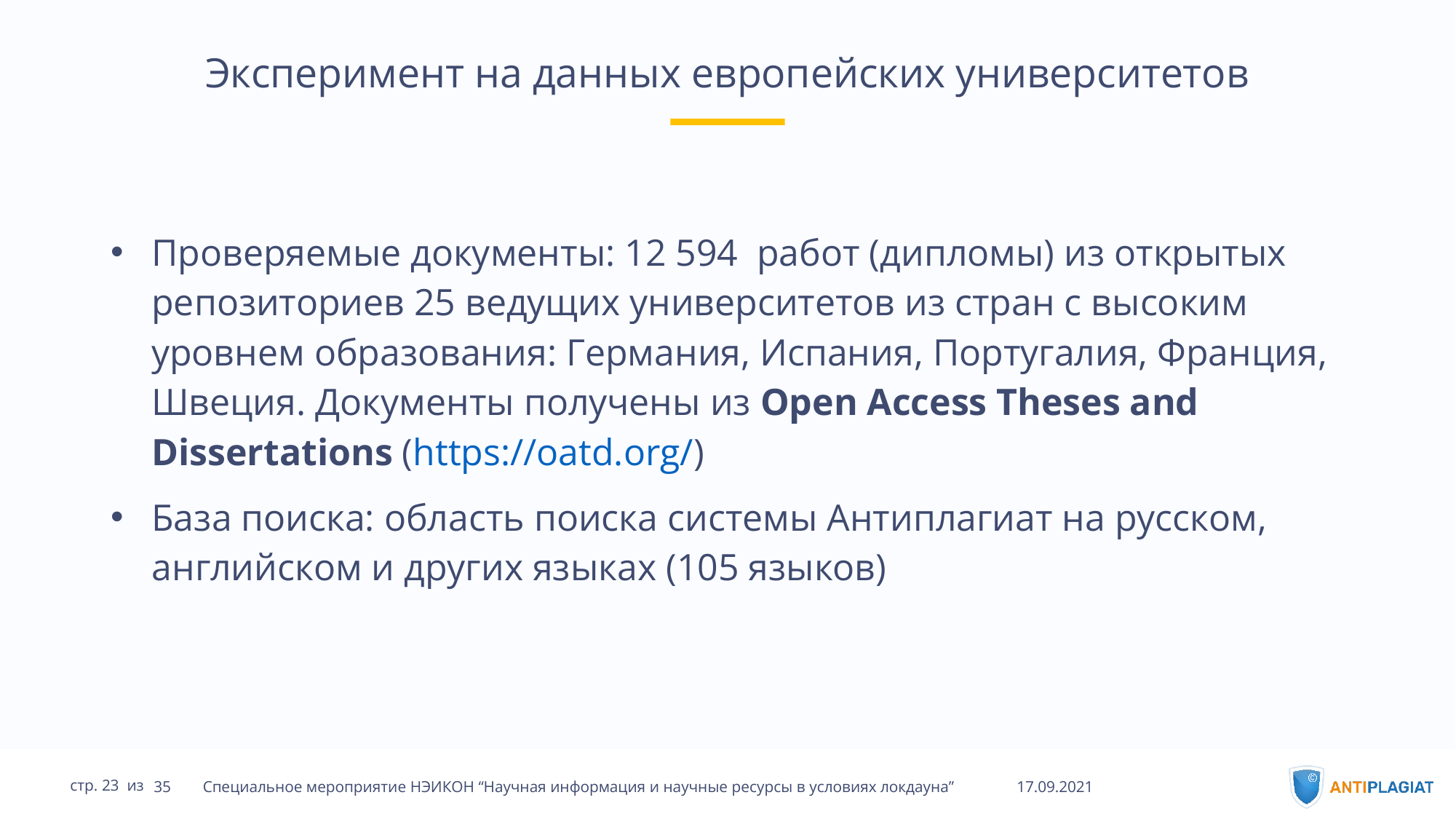

# Эксперимент на данных европейских университетов
Проверяемые документы: 12 594  работ (дипломы) из открытых репозиториев 25 ведущих университетов из стран с высоким уровнем образования: Германия, Испания, Португалия, Франция, Швеция. Документы получены из Open Access Theses and Dissertations (https://oatd.org/)
База поиска: область поиска системы Антиплагиат на русском, английском и других языках (105 языков)
17.09.2021
35        Специальное мероприятие НЭИКОН “Научная информация и научные ресурсы в условиях локдауна”
стр. 23  из